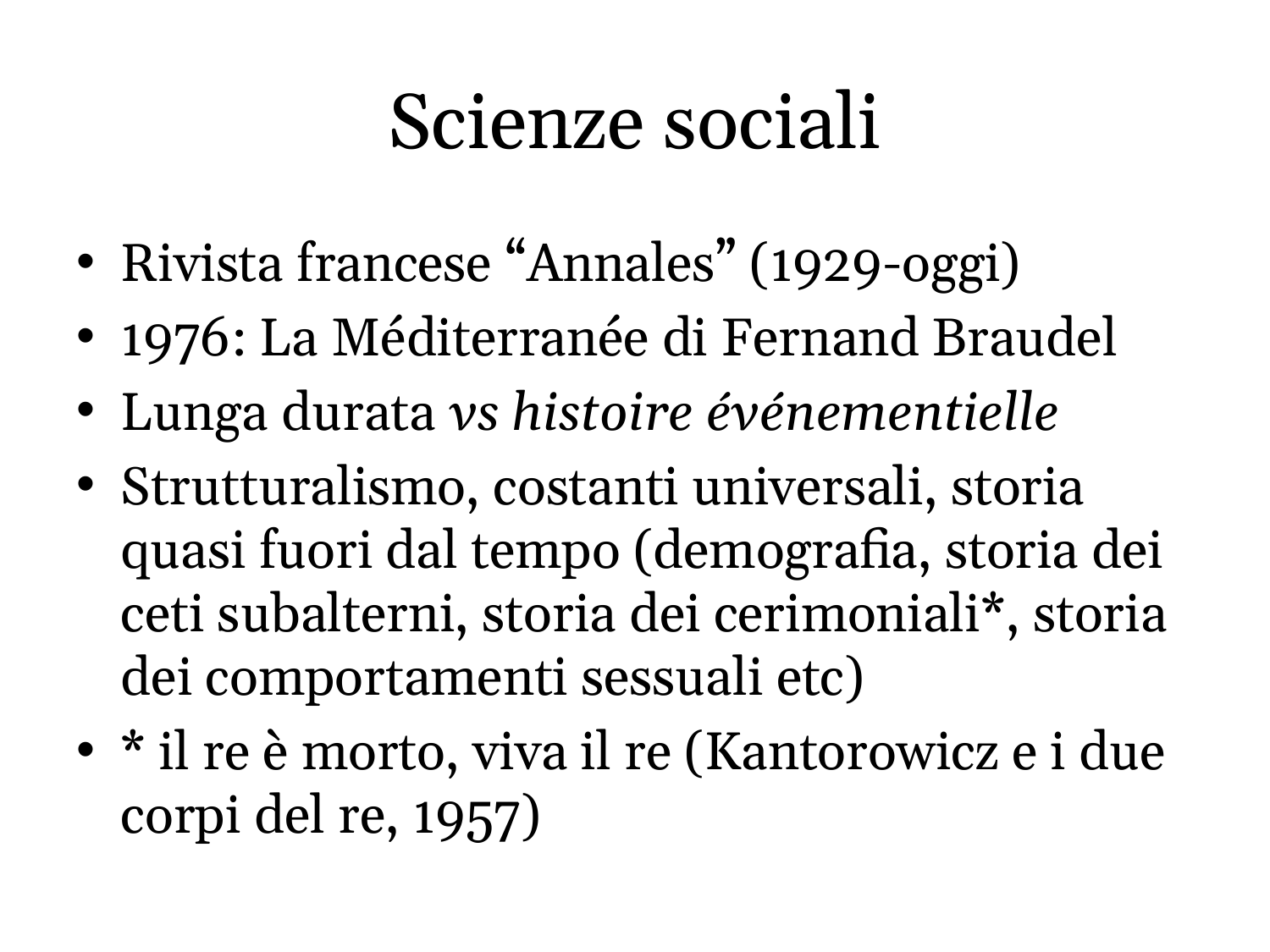

# Scienze sociali
Rivista francese “Annales” (1929-oggi)
1976: La Méditerranée di Fernand Braudel
Lunga durata vs histoire événementielle
Strutturalismo, costanti universali, storia quasi fuori dal tempo (demografia, storia dei ceti subalterni, storia dei cerimoniali*, storia dei comportamenti sessuali etc)
* il re è morto, viva il re (Kantorowicz e i due corpi del re, 1957)